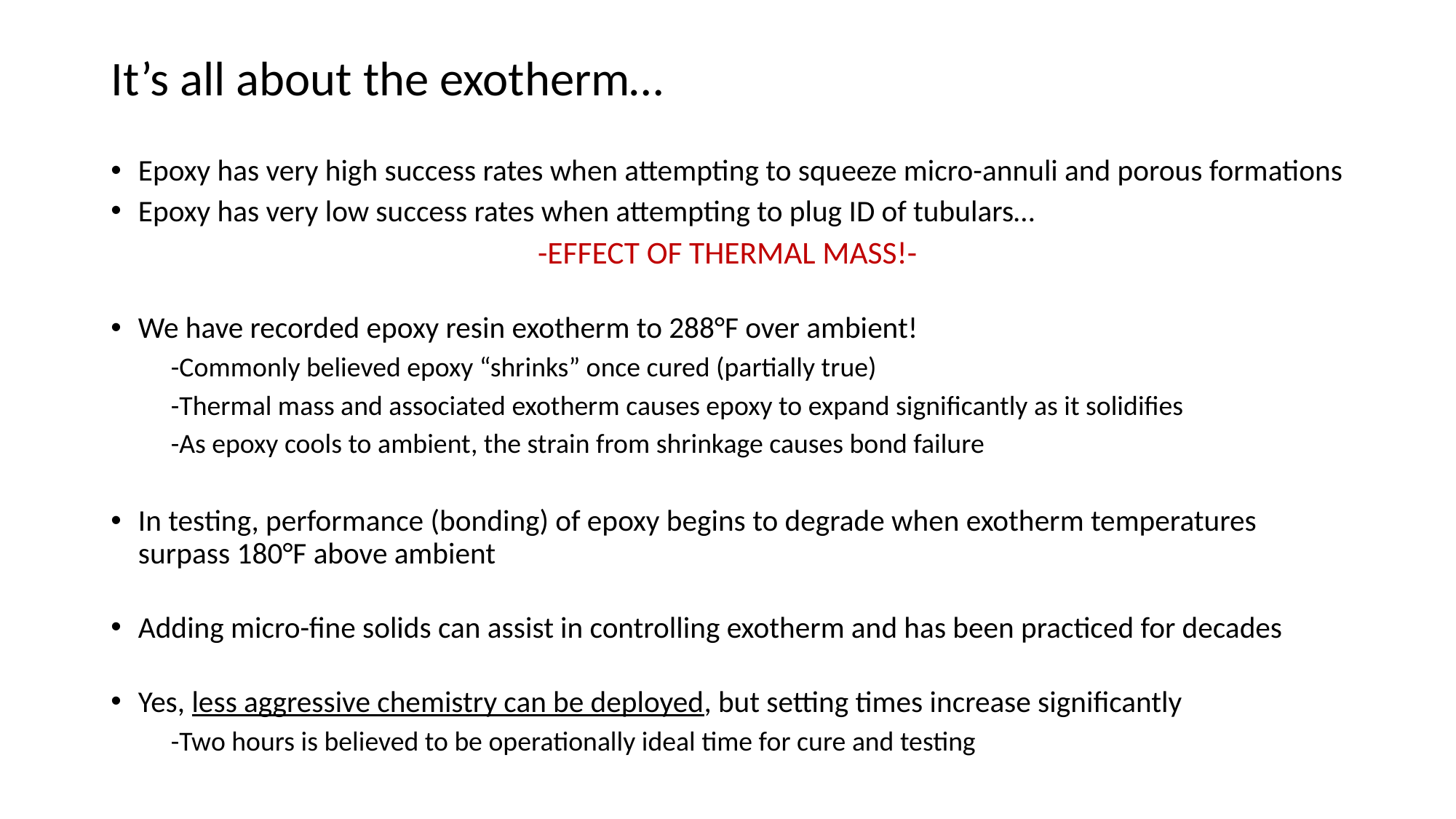

# It’s all about the exotherm…
Epoxy has very high success rates when attempting to squeeze micro-annuli and porous formations
Epoxy has very low success rates when attempting to plug ID of tubulars…
-EFFECT OF THERMAL MASS!-

We have recorded epoxy resin exotherm to 288°F over ambient!
	-Commonly believed epoxy “shrinks” once cured (partially true)
	-Thermal mass and associated exotherm causes epoxy to expand significantly as it solidifies
	-As epoxy cools to ambient, the strain from shrinkage causes bond failure

In testing, performance (bonding) of epoxy begins to degrade when exotherm temperatures    surpass 180°F above ambient

Adding micro-fine solids can assist in controlling exotherm and has been practiced for decades

Yes, less aggressive chemistry can be deployed, but setting times increase significantly
	-Two hours is believed to be operationally ideal time for cure and testing